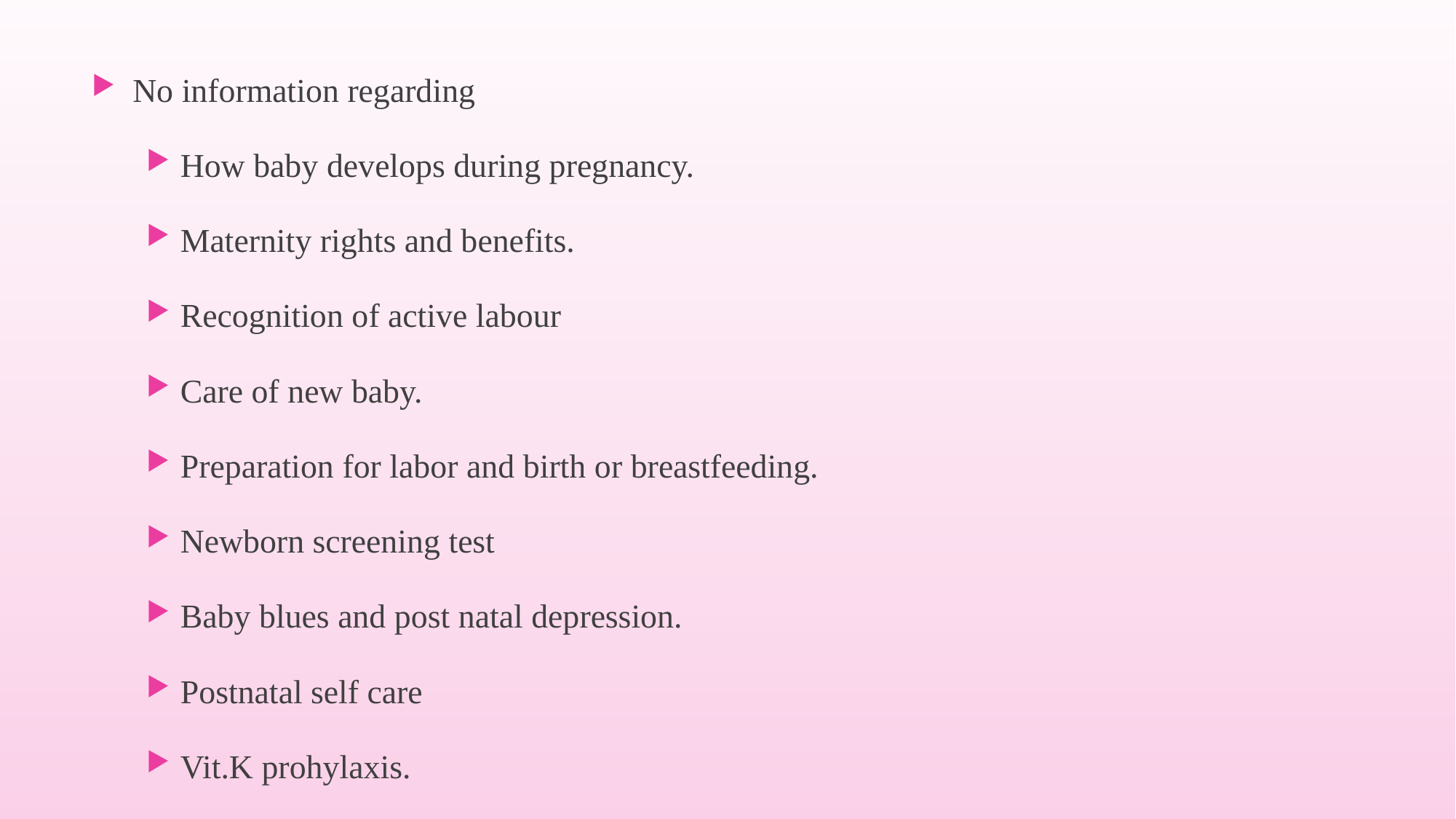

No information regarding
How baby develops during pregnancy.
Maternity rights and benefits.
Recognition of active labour
Care of new baby.
Preparation for labor and birth or breastfeeding.
Newborn screening test
Baby blues and post natal depression.
Postnatal self care
Vit.K prohylaxis.